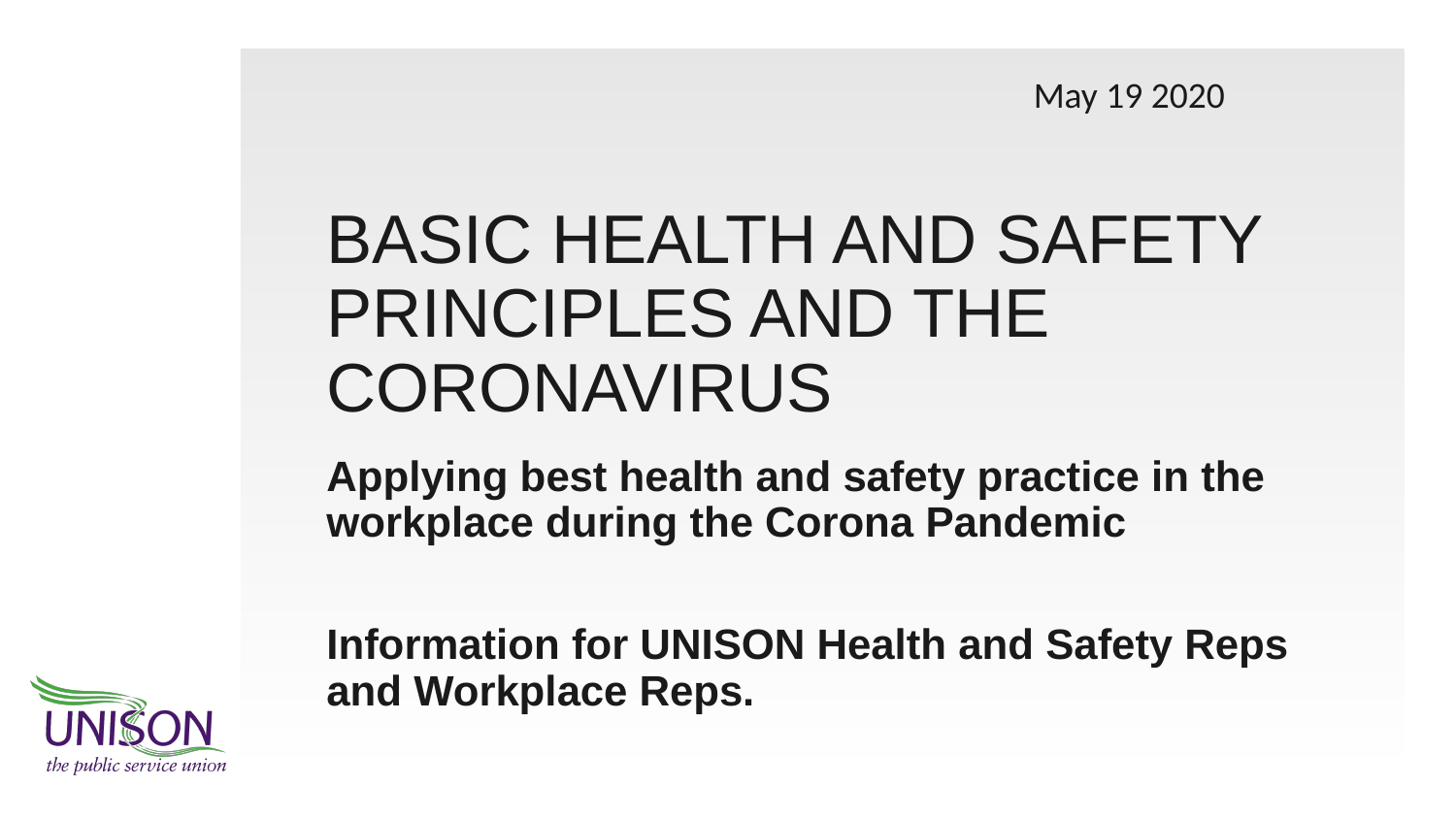

May 19 2020
# BASIC HEALTH AND SAFETY PRINCIPLES AND THE CORONAVIRUS
Applying best health and safety practice in the workplace during the Corona Pandemic

Information for UNISON Health and Safety Reps and Workplace Reps.